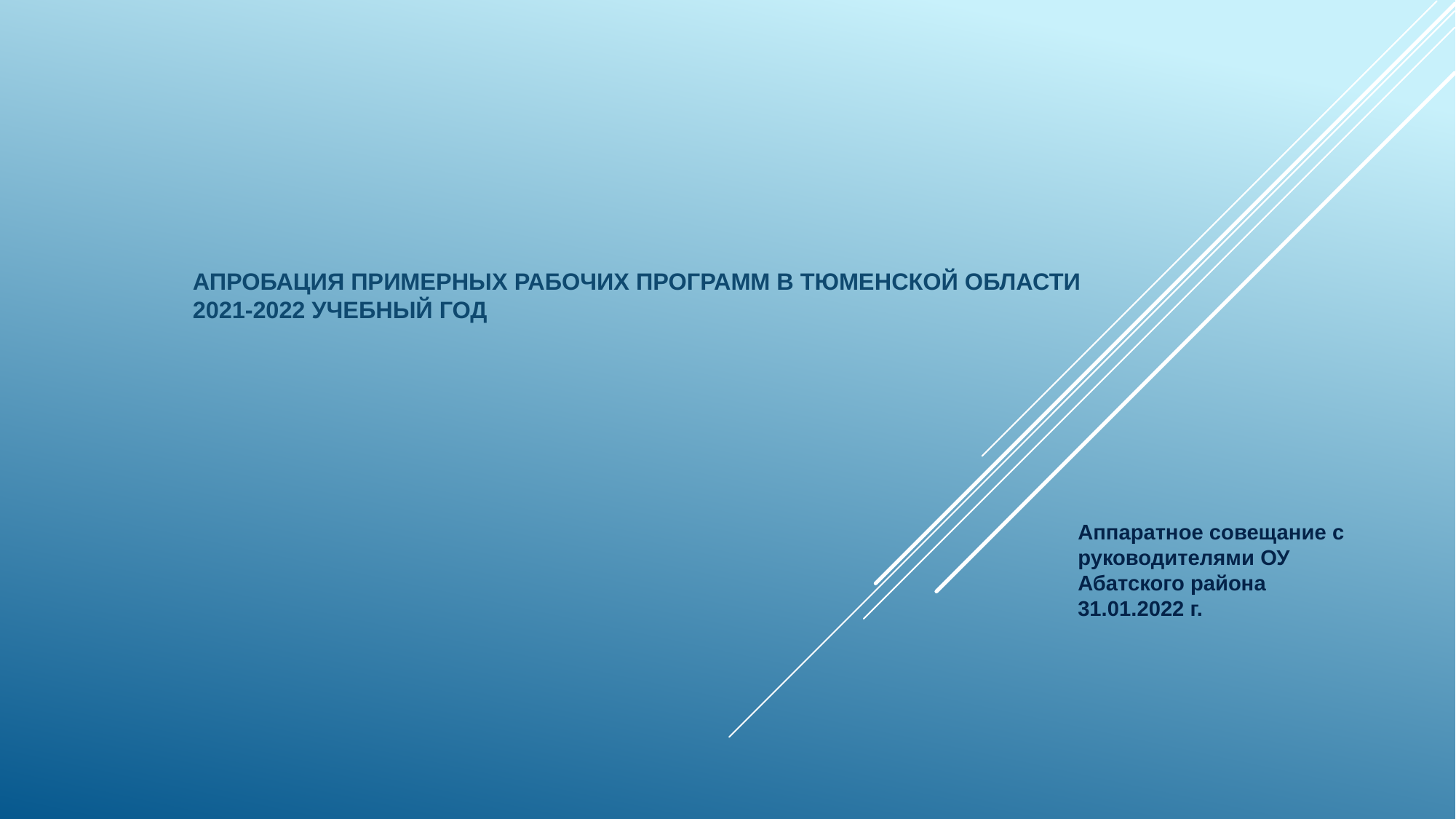

# Апробация примерных рабочих программ в Тюменской области 2021-2022 учебный год
Аппаратное совещание с руководителями ОУ
Абатского района
31.01.2022 г.